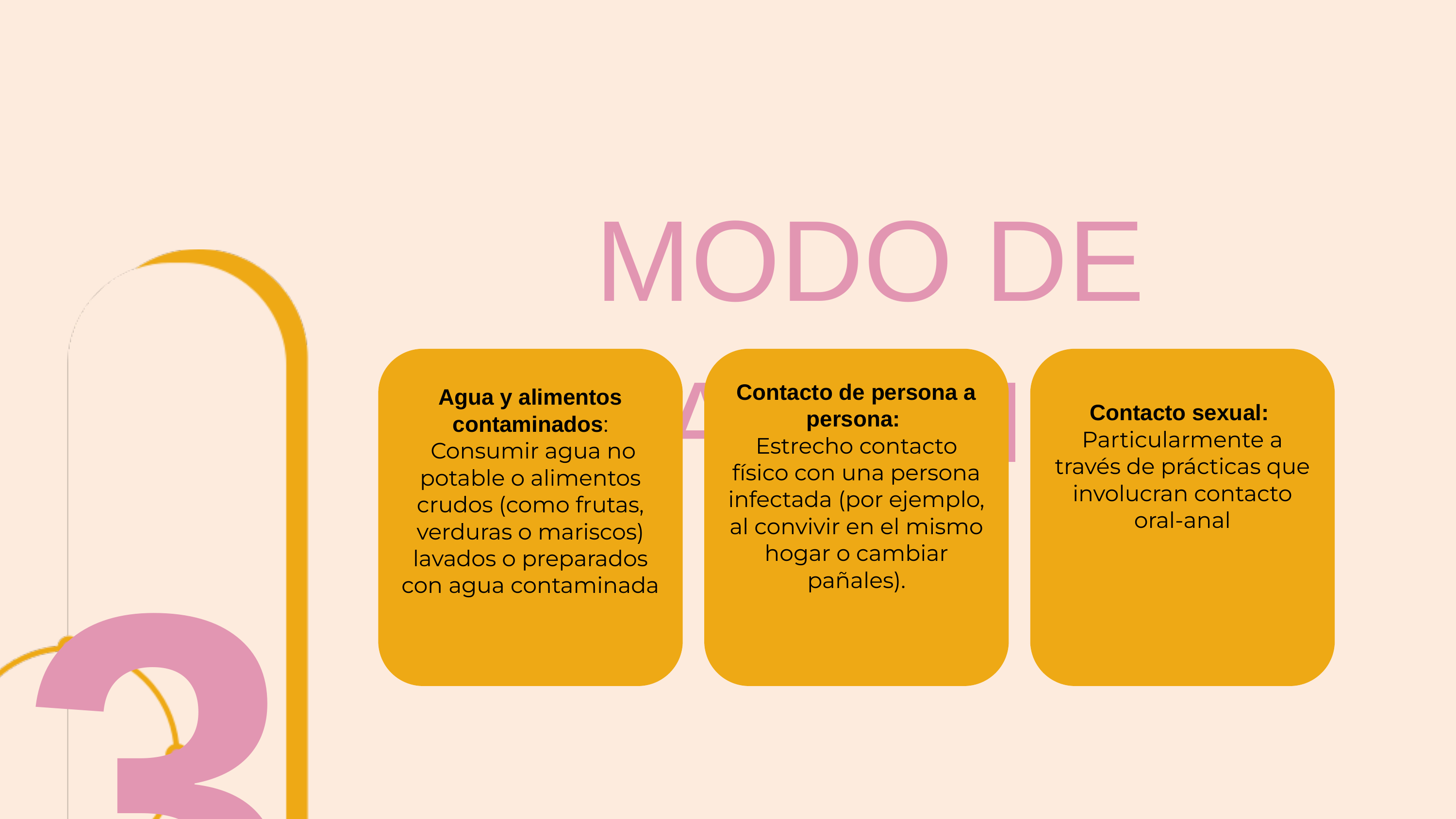

MODO DE TRANSMICIÓN

Agua y alimentos contaminados:
 Consumir agua no potable o alimentos crudos (como frutas, verduras o mariscos) lavados o preparados con agua contaminada

Contacto de persona a persona:
Estrecho contacto físico con una persona infectada (por ejemplo, al convivir en el mismo hogar o cambiar pañales).

Contacto sexual:
Particularmente a través de prácticas que involucran contacto oral-anal

3.
1
2
3